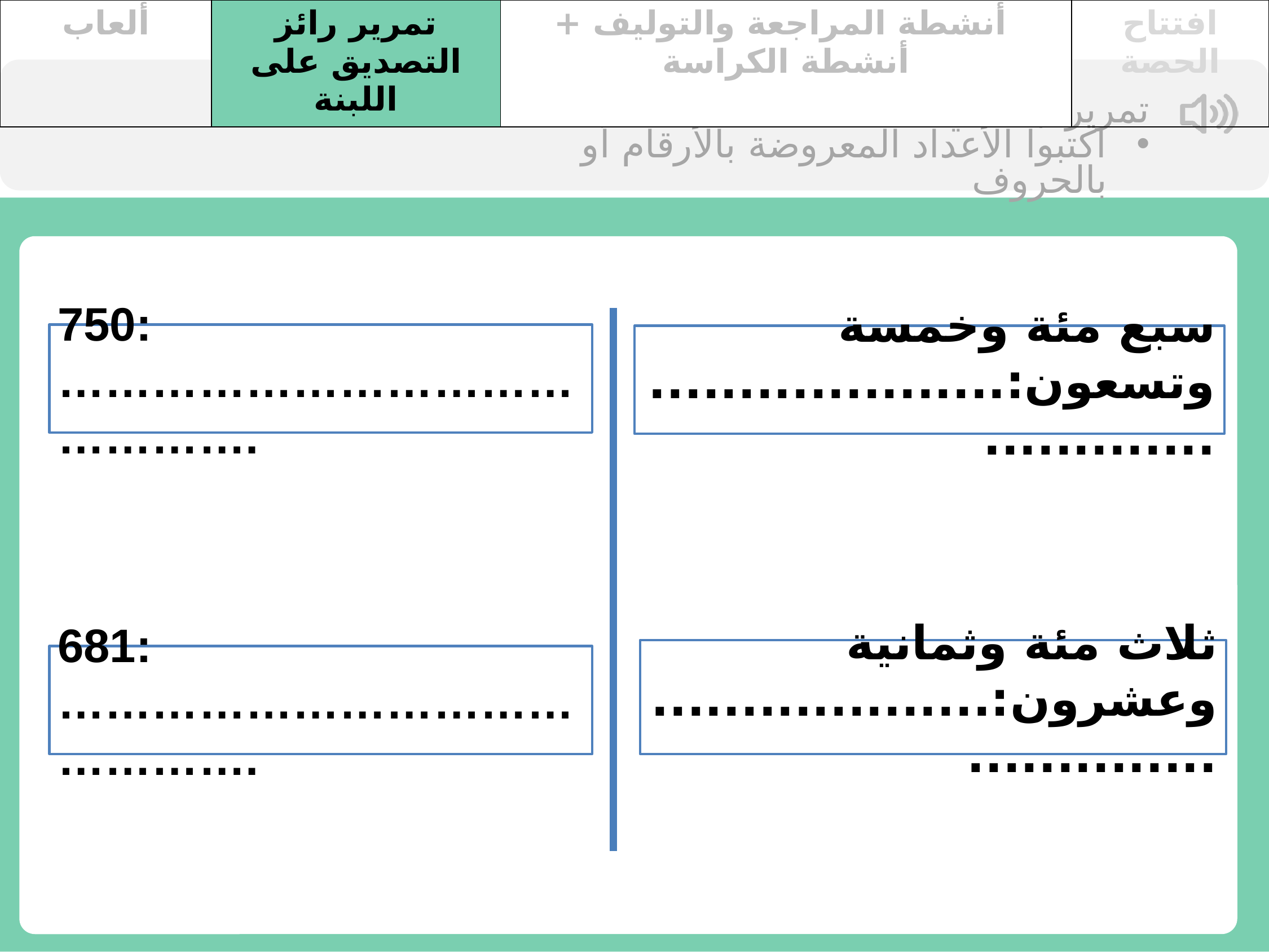

| ألعاب | تمرير رائز التصديق على اللبنة | أنشطة المراجعة والتوليف + أنشطة الكراسة | افتتاح الحصة |
| --- | --- | --- | --- |

تمرير جماعي
اكتبوا الأعداد المعروضة بالأرقام أو بالحروف

750: ……………………………………….
سبع مئة وخمسة وتسعون:.................................
ثلاث مئة وثمانية وعشرون:.................................
681: ……………………………………….